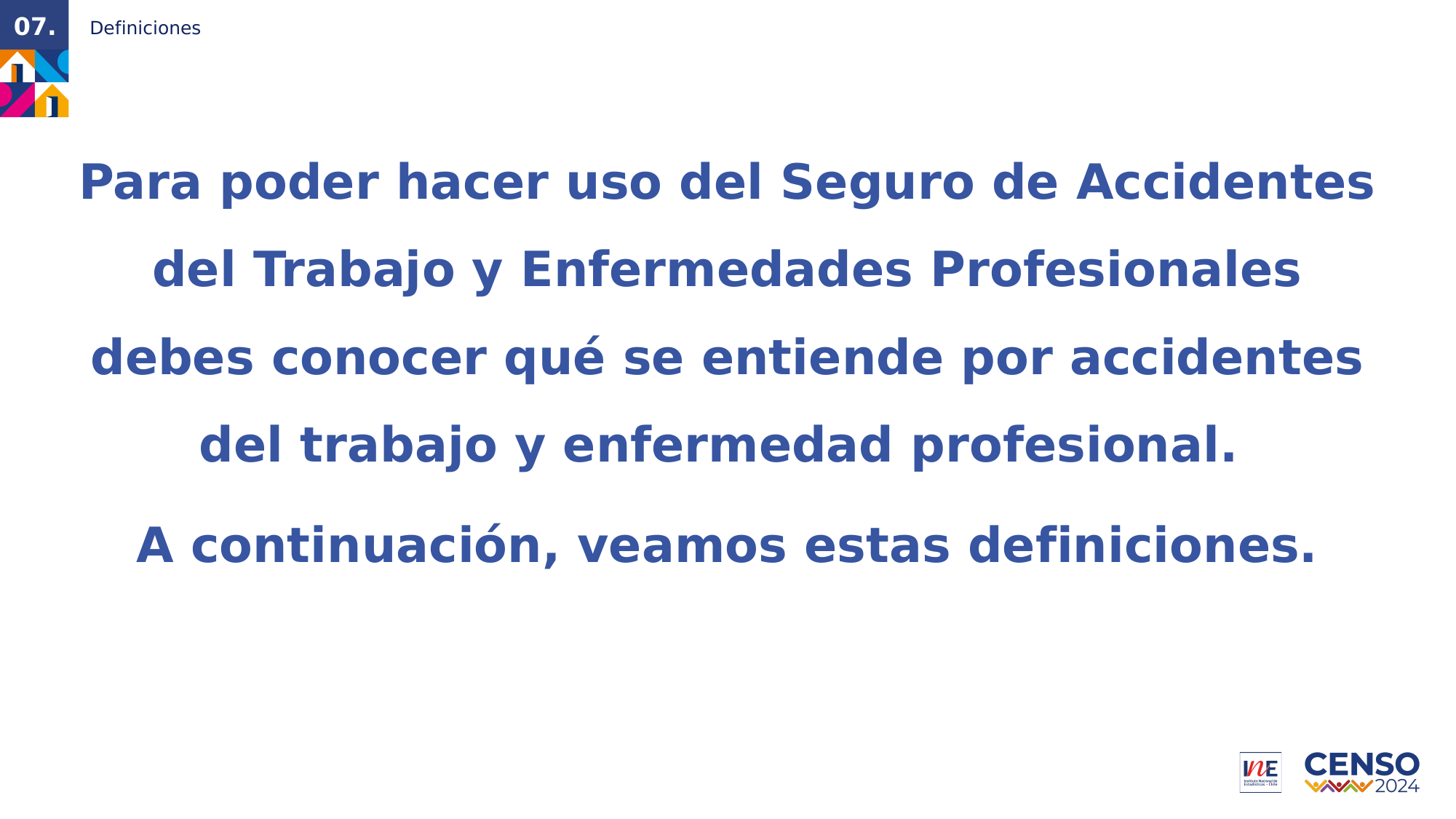

Definiciones
07.
Para poder hacer uso del Seguro de Accidentes del Trabajo y Enfermedades Profesionales debes conocer qué se entiende por accidentes del trabajo y enfermedad profesional.
A continuación, veamos estas definiciones.